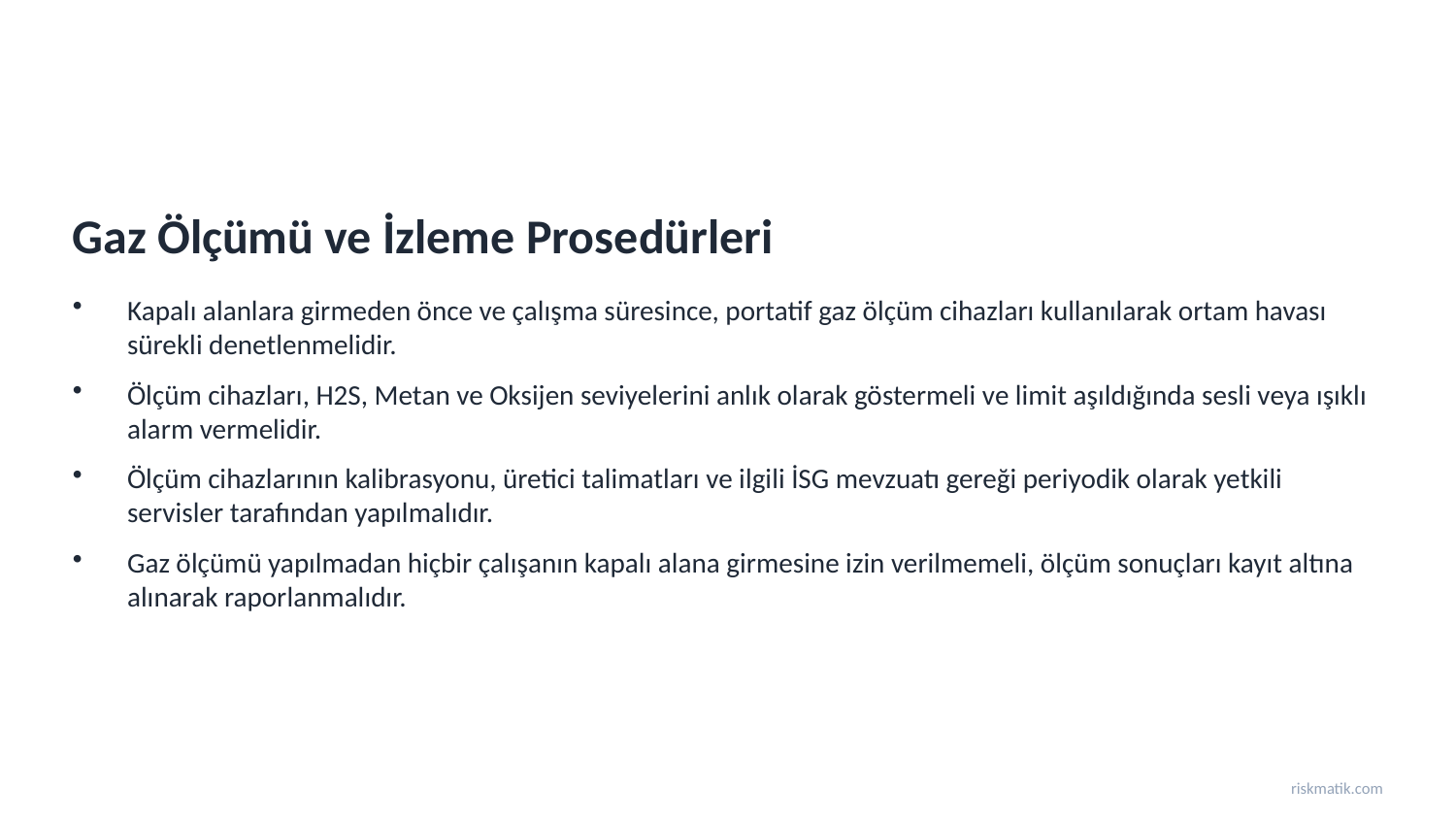

Gaz Ölçümü ve İzleme Prosedürleri
Kapalı alanlara girmeden önce ve çalışma süresince, portatif gaz ölçüm cihazları kullanılarak ortam havası sürekli denetlenmelidir.
Ölçüm cihazları, H2S, Metan ve Oksijen seviyelerini anlık olarak göstermeli ve limit aşıldığında sesli veya ışıklı alarm vermelidir.
Ölçüm cihazlarının kalibrasyonu, üretici talimatları ve ilgili İSG mevzuatı gereği periyodik olarak yetkili servisler tarafından yapılmalıdır.
Gaz ölçümü yapılmadan hiçbir çalışanın kapalı alana girmesine izin verilmemeli, ölçüm sonuçları kayıt altına alınarak raporlanmalıdır.
riskmatik.com